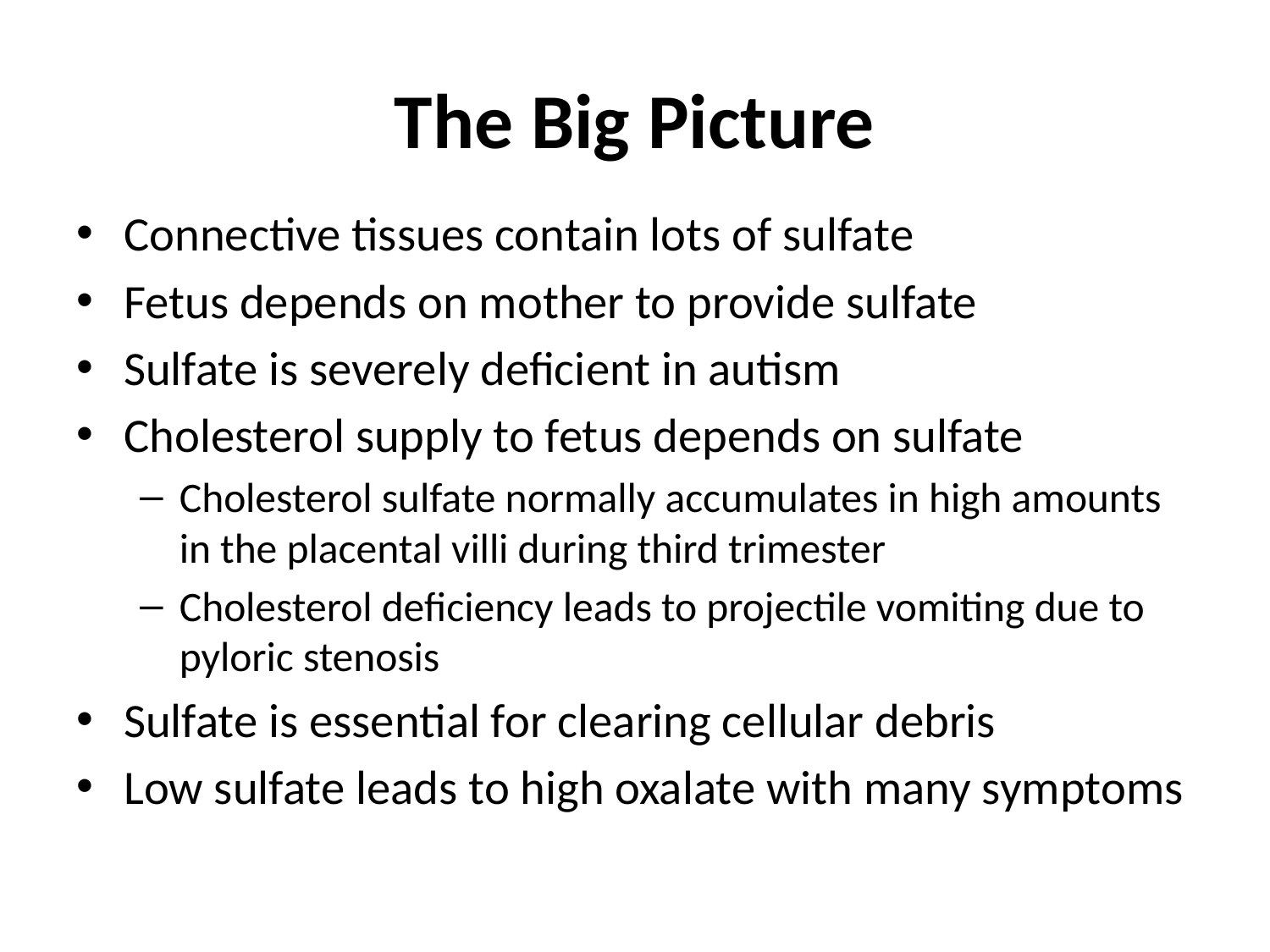

# The Big Picture
Connective tissues contain lots of sulfate
Fetus depends on mother to provide sulfate
Sulfate is severely deficient in autism
Cholesterol supply to fetus depends on sulfate
Cholesterol sulfate normally accumulates in high amounts in the placental villi during third trimester
Cholesterol deficiency leads to projectile vomiting due to pyloric stenosis
Sulfate is essential for clearing cellular debris
Low sulfate leads to high oxalate with many symptoms